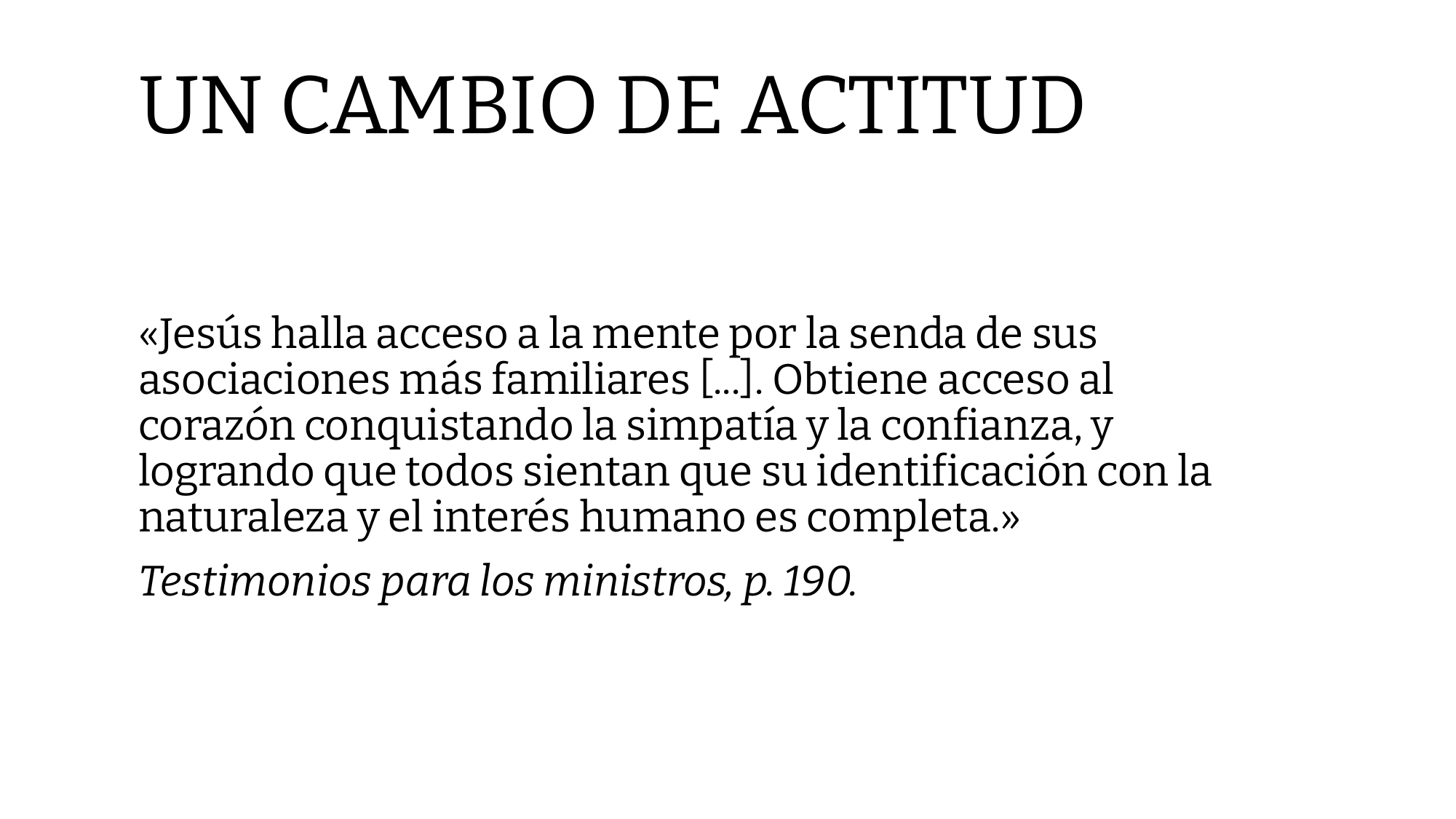

# Un cambio de actitud
«Jesús halla acceso a la mente por la senda de sus asociaciones más familiares [...]. Obtiene acceso al corazón conquistando la simpatía y la confianza, y logrando que todos sientan que su identificación con la naturaleza y el interés humano es completa.»
Testimonios para los ministros, p. 190.